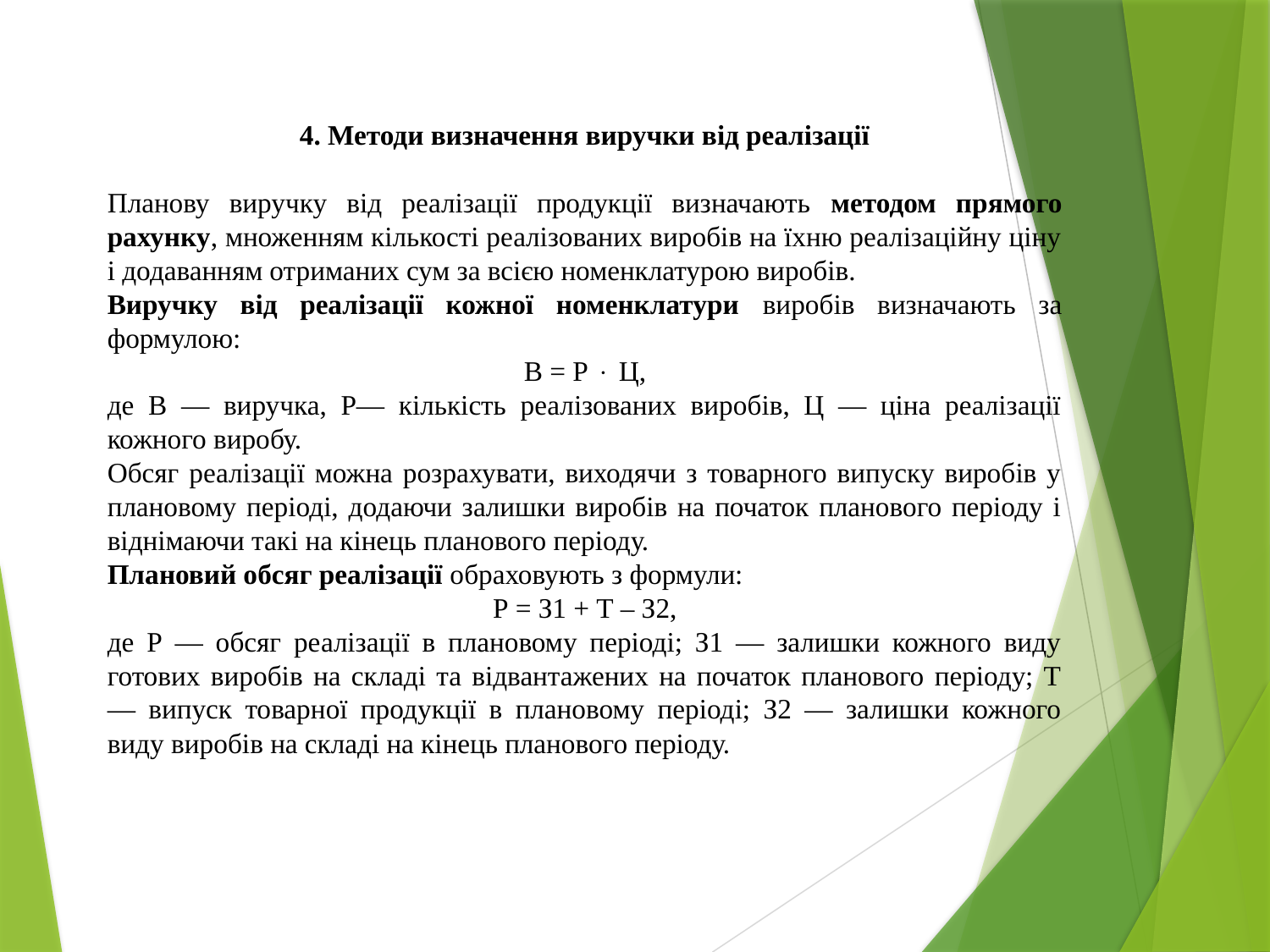

4. Методи визначення виручки від реалізації

Планову виручку від реалізації продукції визначають методом прямого рахунку, множенням кількості реалізованих виробів на їхню реалізаційну ціну і додаванням отриманих сум за всією номенклатурою виробів.
Виручку від реалізації кожної номенклатури виробів визначають за формулою:
В = Р ⋅ Ц,
де В — виручка, Р— кількість реалізованих виробів, Ц — ціна реалізації кожного виробу.
Обсяг реалізації можна розрахувати, виходячи з товарного випуску виробів у плановому періоді, додаючи залишки виробів на початок планового періоду і віднімаючи такі на кінець планового періоду.
Плановий обсяг реалізації обраховують з формули:
Р = З1 + Т – З2,
де Р — обсяг реалізації в плановому періоді; З1 — залишки кожного виду готових виробів на складі та відвантажених на початок планового періоду; Т — випуск товарної продукції в плановому періоді; З2 — залишки кожного виду виробів на складі на кінець планового періоду.